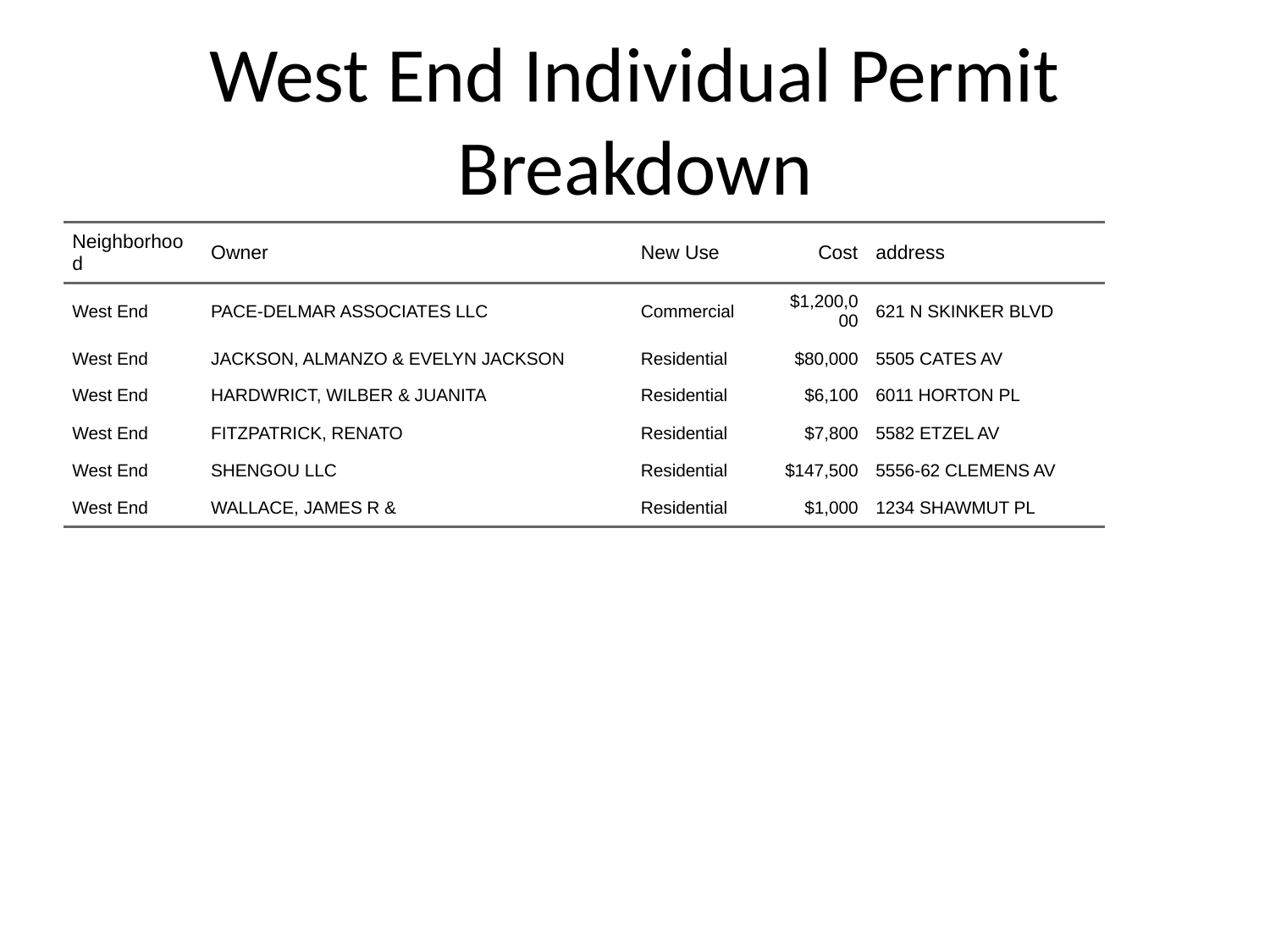

# West End Individual Permit Breakdown
| Neighborhood | Owner | New Use | Cost | address |
| --- | --- | --- | --- | --- |
| West End | PACE-DELMAR ASSOCIATES LLC | Commercial | $1,200,000 | 621 N SKINKER BLVD |
| West End | JACKSON, ALMANZO & EVELYN JACKSON | Residential | $80,000 | 5505 CATES AV |
| West End | HARDWRICT, WILBER & JUANITA | Residential | $6,100 | 6011 HORTON PL |
| West End | FITZPATRICK, RENATO | Residential | $7,800 | 5582 ETZEL AV |
| West End | SHENGOU LLC | Residential | $147,500 | 5556-62 CLEMENS AV |
| West End | WALLACE, JAMES R & | Residential | $1,000 | 1234 SHAWMUT PL |